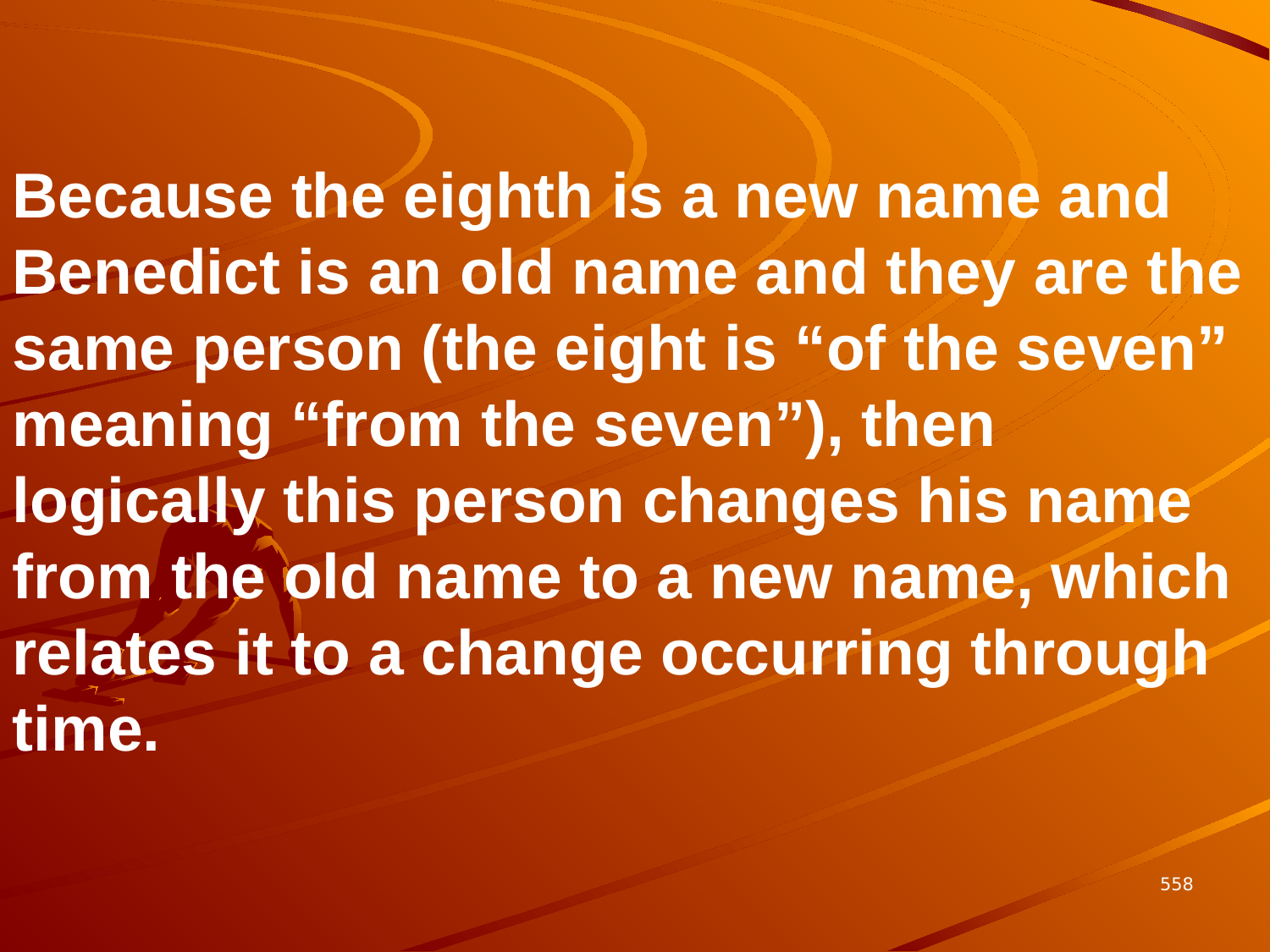

Because the eighth is a new name and Benedict is an old name and they are the same person (the eight is “of the seven” meaning “from the seven”), then logically this person changes his name from the old name to a new name, which relates it to a change occurring through time.
558